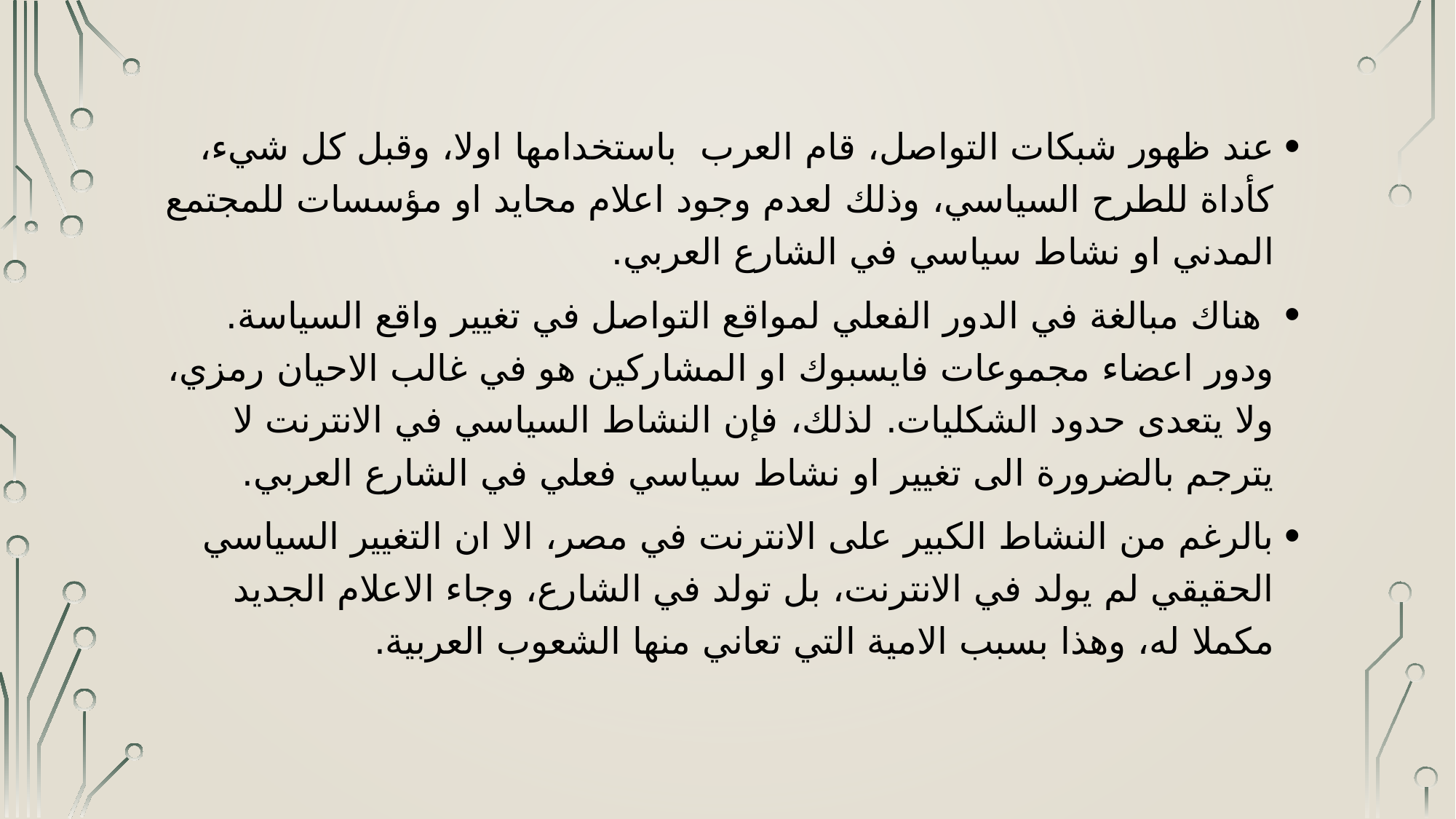

عند ظهور شبكات التواصل، قام العرب  باستخدامها اولا، وقبل كل شيء، كأداة للطرح السياسي، وذلك لعدم وجود اعلام محايد او مؤسسات للمجتمع المدني او نشاط سياسي في الشارع العربي.
 هناك مبالغة في الدور الفعلي لمواقع التواصل في تغيير واقع السياسة. ودور اعضاء مجموعات فايسبوك او المشاركين هو في غالب الاحيان رمزي، ولا يتعدى حدود الشكليات. لذلك، فإن النشاط السياسي في الانترنت لا يترجم بالضرورة الى تغيير او نشاط سياسي فعلي في الشارع العربي.
بالرغم من النشاط الكبير على الانترنت في مصر، الا ان التغيير السياسي الحقيقي لم يولد في الانترنت، بل تولد في الشارع، وجاء الاعلام الجديد مكملا له، وهذا بسبب الامية التي تعاني منها الشعوب العربية.